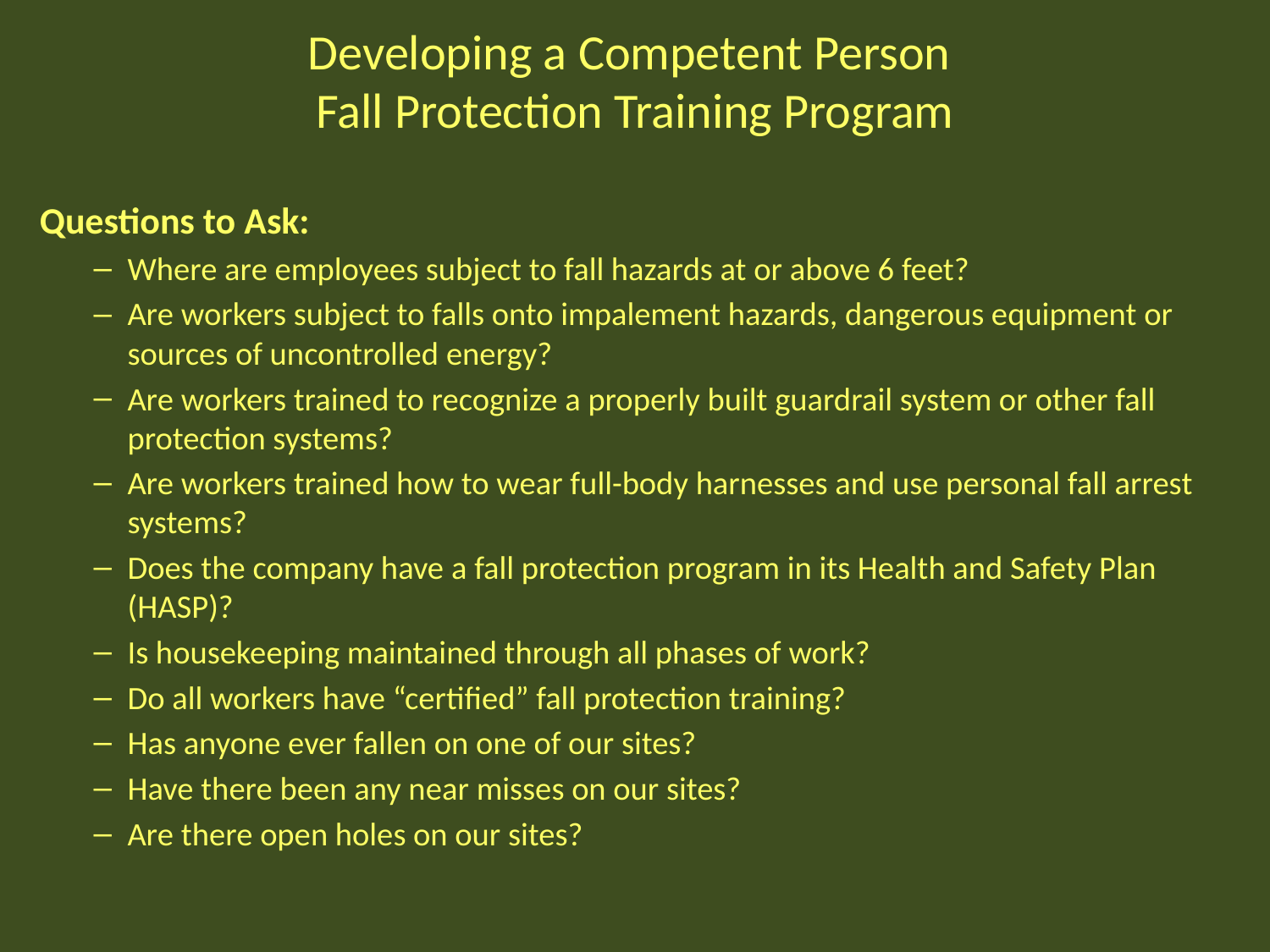

# Developing a Competent Person Fall Protection Training Program
Questions to Ask:
Where are employees subject to fall hazards at or above 6 feet?
Are workers subject to falls onto impalement hazards, dangerous equipment or sources of uncontrolled energy?
Are workers trained to recognize a properly built guardrail system or other fall protection systems?
Are workers trained how to wear full-body harnesses and use personal fall arrest systems?
Does the company have a fall protection program in its Health and Safety Plan (HASP)?
Is housekeeping maintained through all phases of work?
Do all workers have “certified” fall protection training?
Has anyone ever fallen on one of our sites?
Have there been any near misses on our sites?
Are there open holes on our sites?